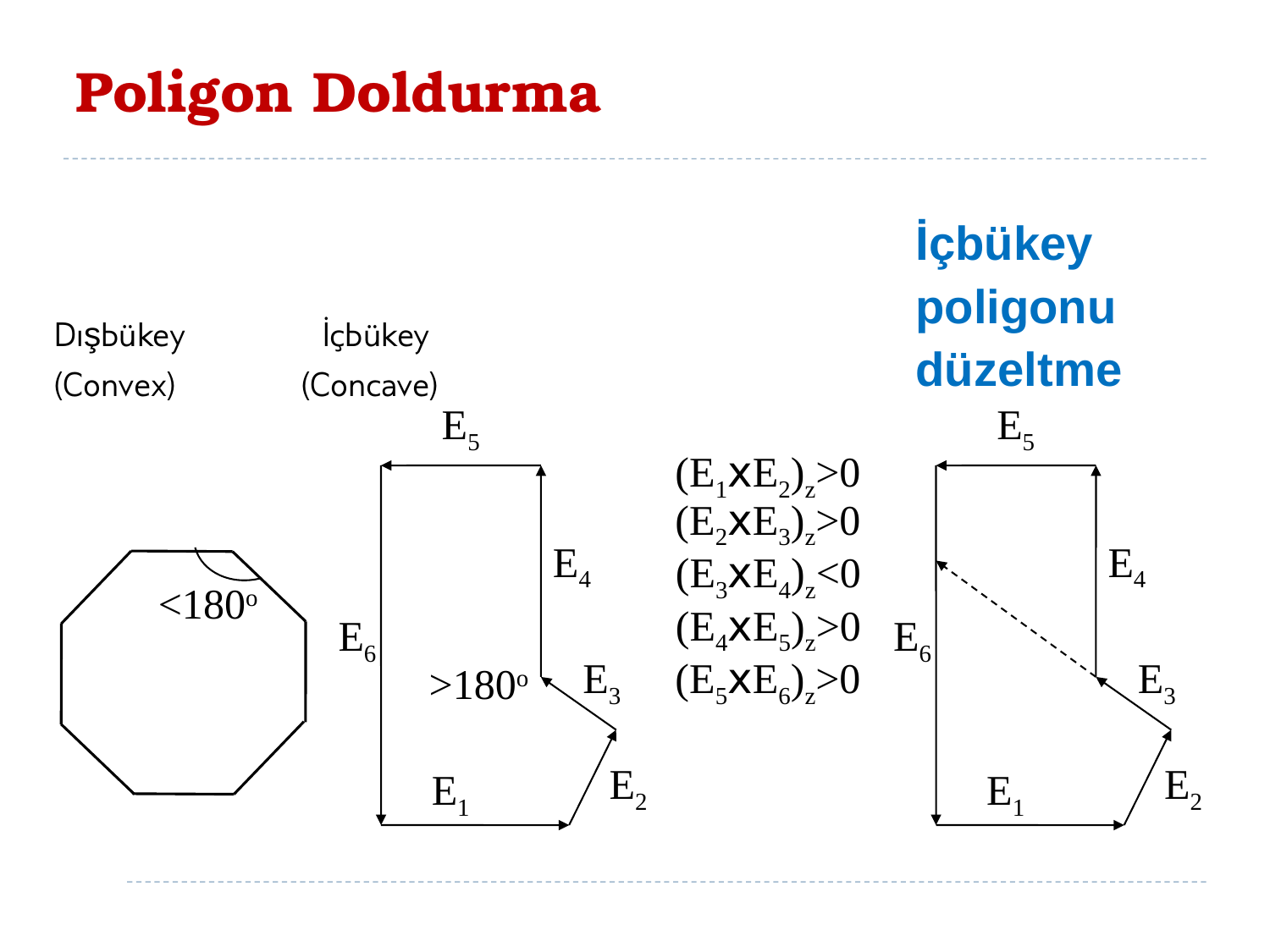

# Poligon Doldurma
İçbükey poligonu düzeltme
E5

E4
E6
E3

E2
E1

Dışbükey 	      İçbükey
(Convex) 	    (Concave)
E5

E4
E6
E3

E2
E1

>180o
(E1xE2)z>0
(E2xE3)z>0

<180o
(E3xE4)z<0
(E4xE5)z>0
(E5xE6)z>0